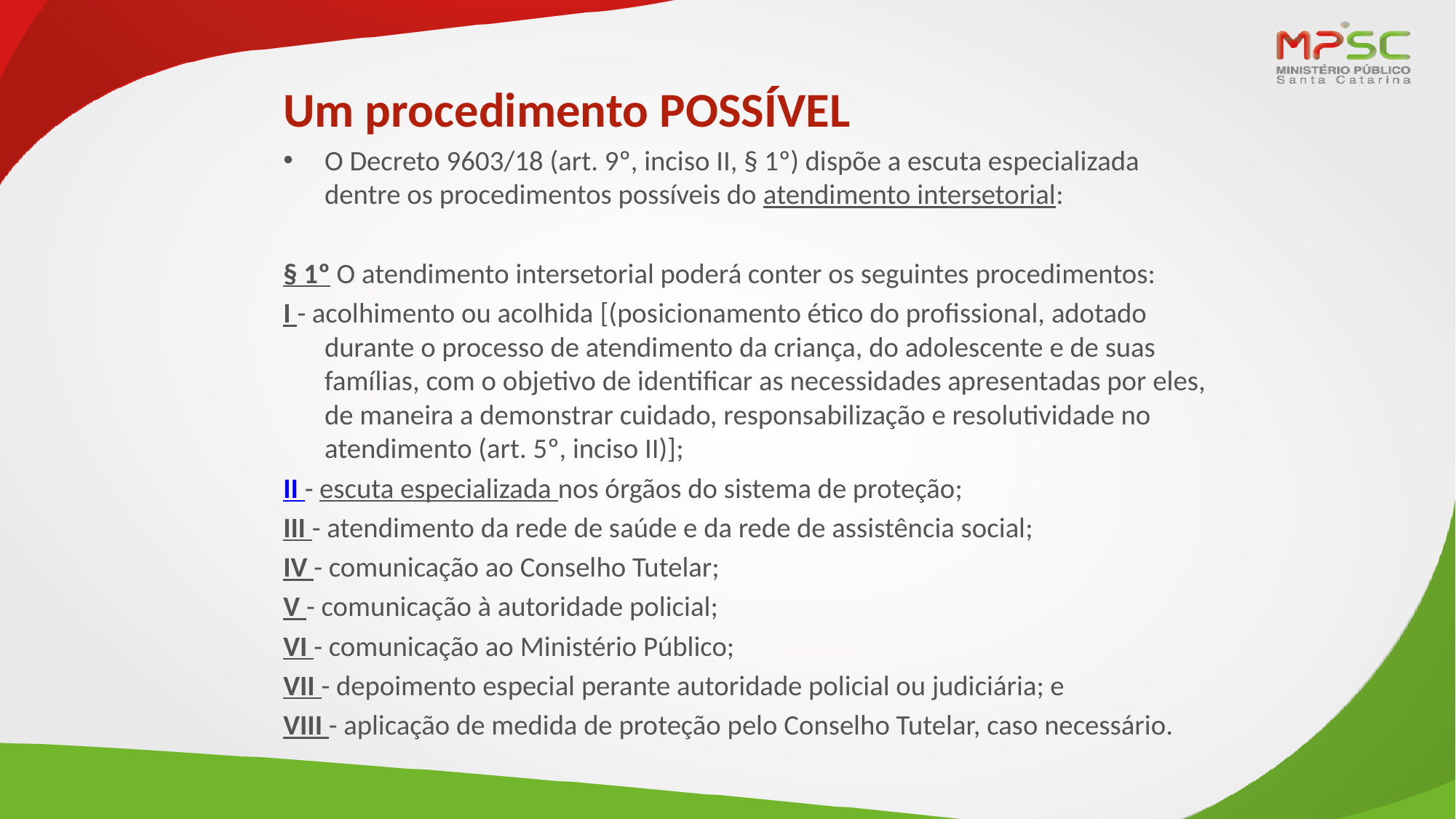

# Um procedimento POSSÍVEL
O Decreto 9603/18 (art. 9º, inciso II, § 1º) dispõe a escuta especializada dentre os procedimentos possíveis do atendimento intersetorial:

§ 1º O atendimento intersetorial poderá conter os seguintes procedimentos:
I - acolhimento ou acolhida [(posicionamento ético do profissional, adotado durante o processo de atendimento da criança, do adolescente e de suas famílias, com o objetivo de identificar as necessidades apresentadas por eles, de maneira a demonstrar cuidado, responsabilização e resolutividade no atendimento (art. 5º, inciso II)];
II - escuta especializada nos órgãos do sistema de proteção;
III - atendimento da rede de saúde e da rede de assistência social;
IV - comunicação ao Conselho Tutelar;
V - comunicação à autoridade policial;
VI - comunicação ao Ministério Público;
VII - depoimento especial perante autoridade policial ou judiciária; e
VIII - aplicação de medida de proteção pelo Conselho Tutelar, caso necessário.